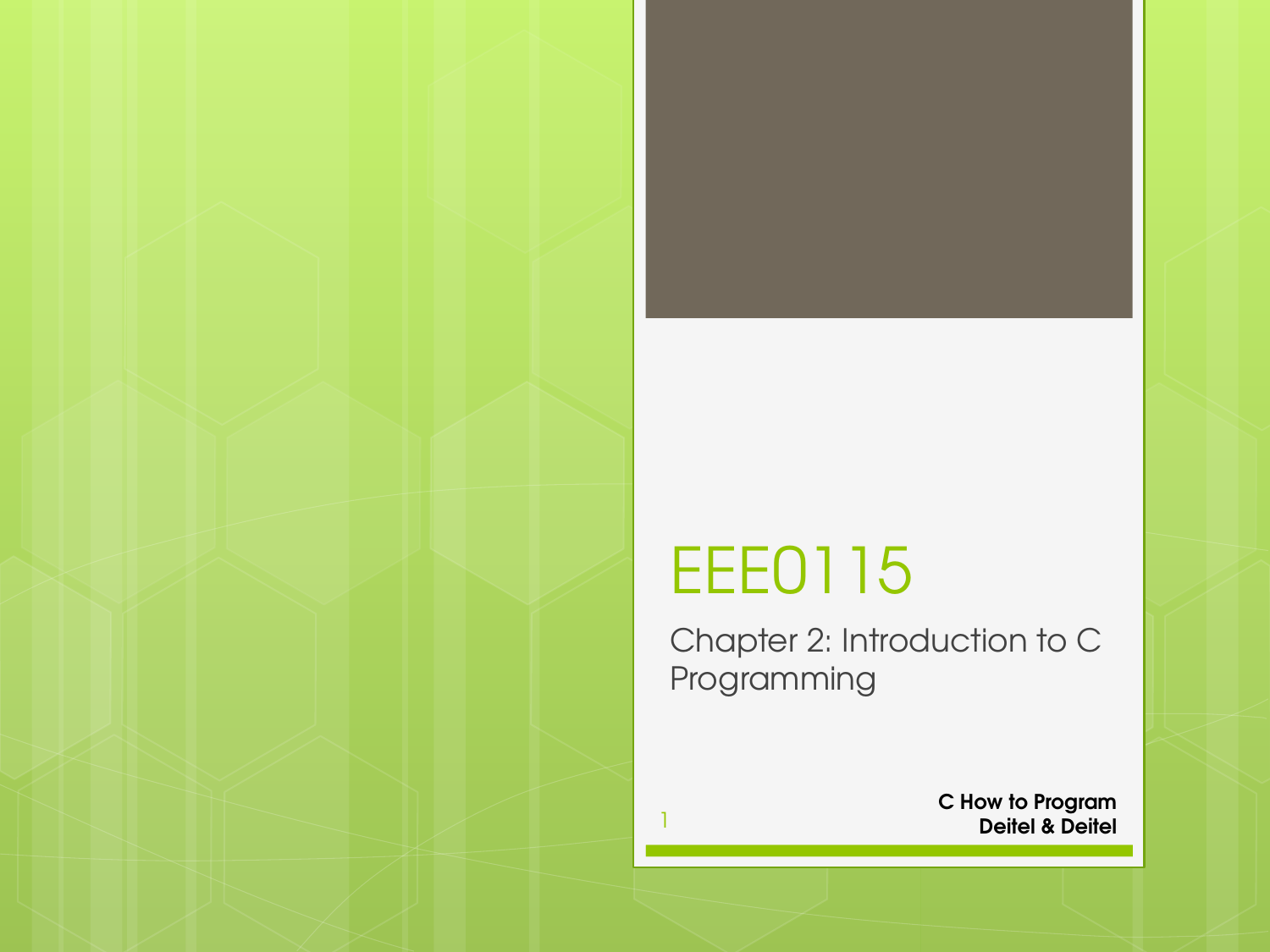

# EEE0115
Chapter 2: Introduction to C Programming
C How to Program
Deitel & Deitel

1